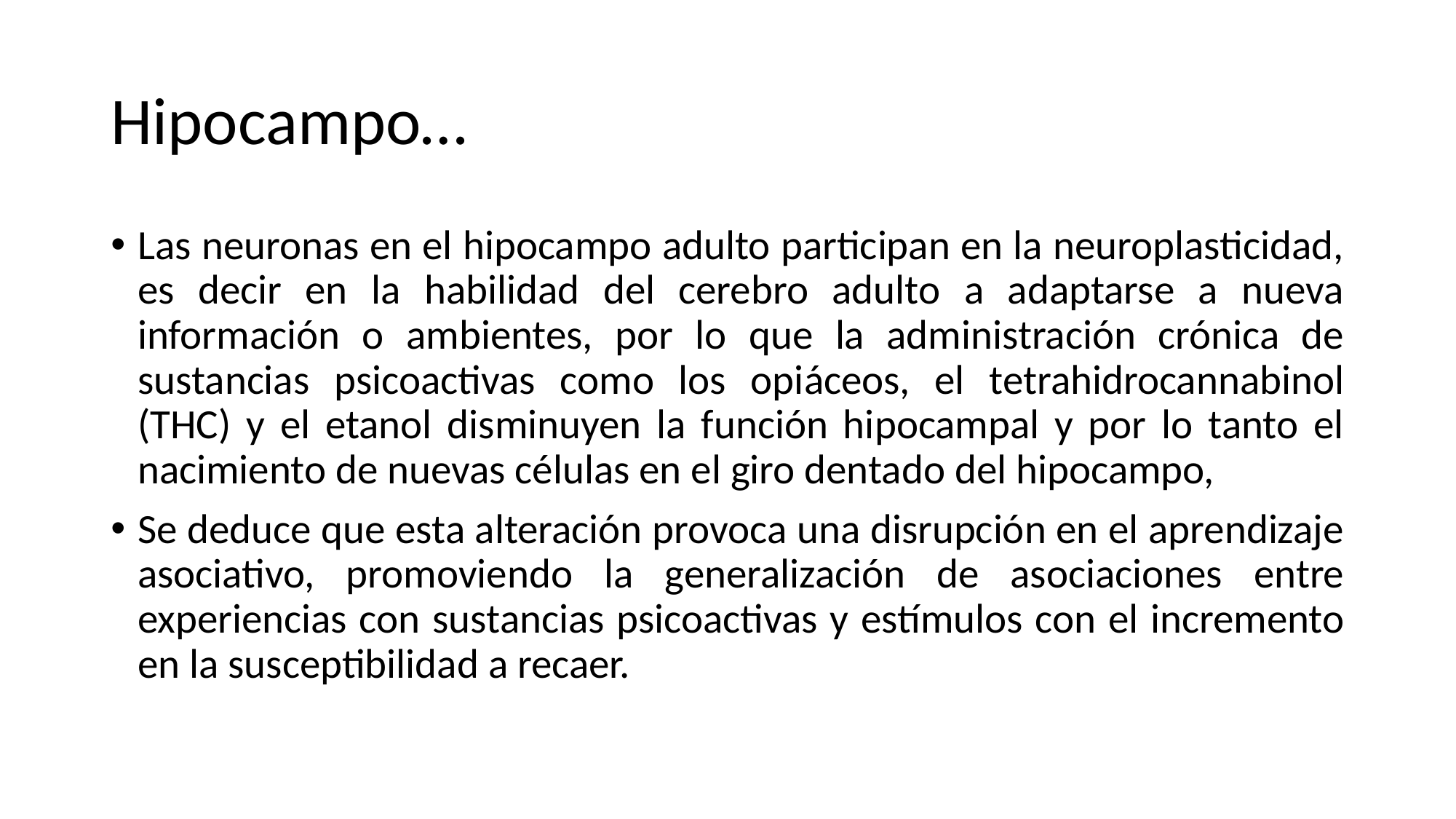

# Hipocampo…
Las neuronas en el hipocampo adulto participan en la neuroplasticidad, es decir en la habilidad del cerebro adulto a adaptarse a nueva información o ambientes, por lo que la administración crónica de sustancias psicoactivas como los opiáceos, el tetrahidrocannabinol (THC) y el etanol disminuyen la función hipocampal y por lo tanto el nacimiento de nuevas células en el giro dentado del hipocampo,
Se deduce que esta alteración provoca una disrupción en el aprendizaje asociativo, promoviendo la generalización de asociaciones entre experiencias con sustancias psicoactivas y estímulos con el incremento en la susceptibilidad a recaer.